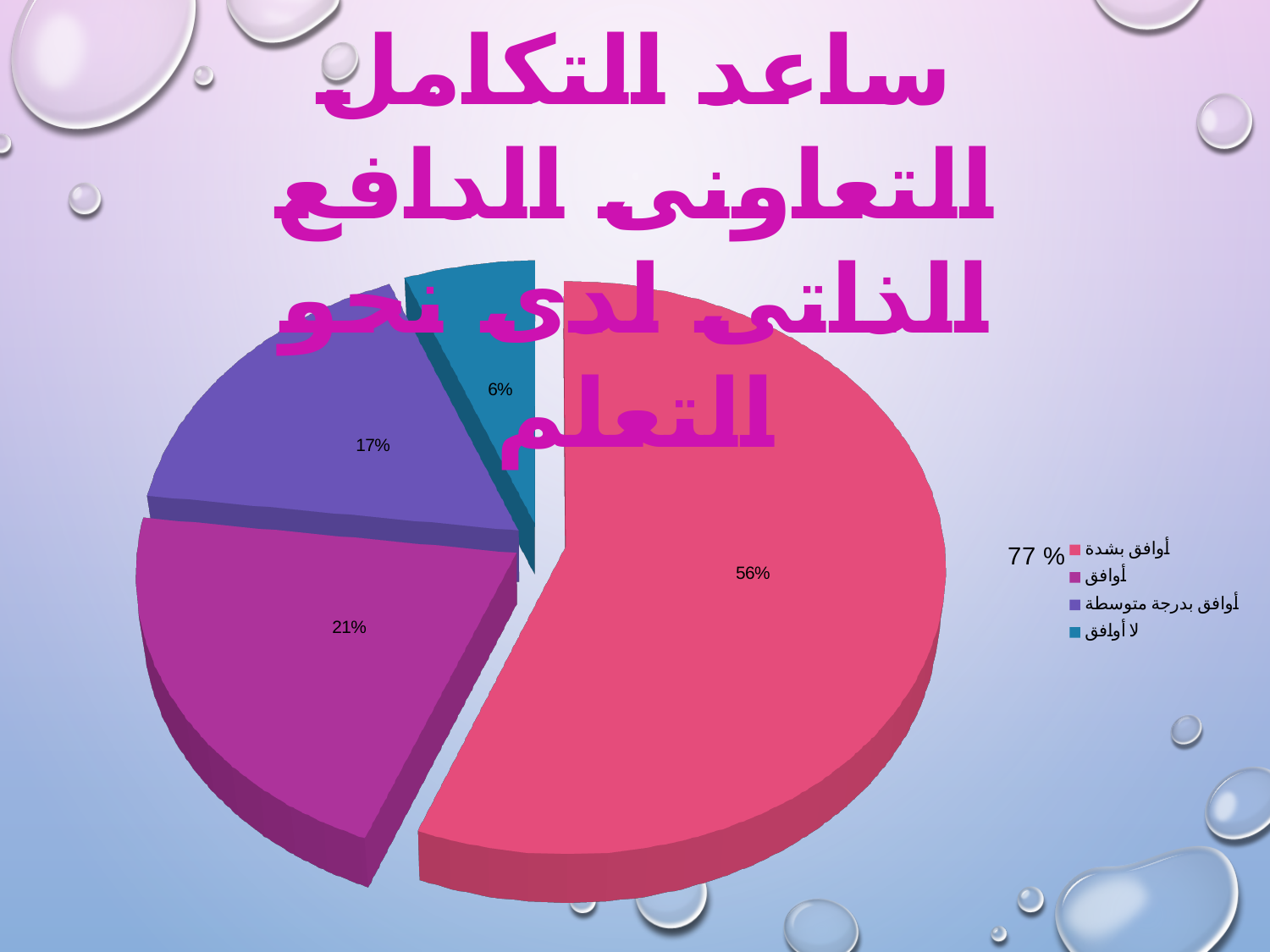

ساعد التكامل التعاونى الدافع الذاتى لدى نحو التعلم

[unsupported chart]